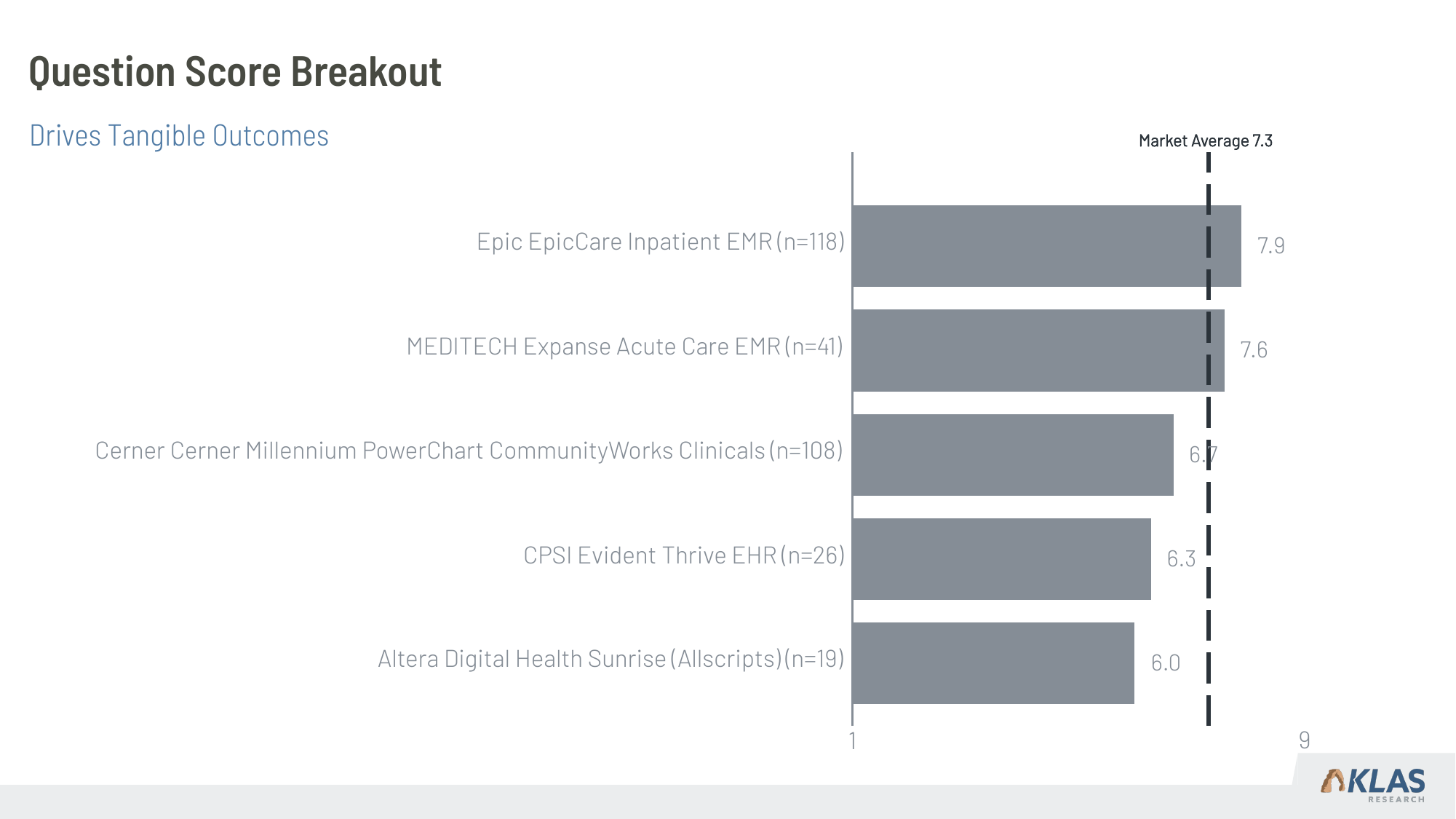

# Question Score Breakout
Drives Tangible Outcomes
Market Average 7.3

Epic EpicCare Inpatient EMR (n=118)
7.9

MEDITECH Expanse Acute Care EMR (n=41)
7.6

Cerner Cerner Millennium PowerChart CommunityWorks Clinicals (n=108)
6.7

CPSI Evident Thrive EHR (n=26)
6.3

Altera Digital Health Sunrise (Allscripts) (n=19)
6.0
9
1